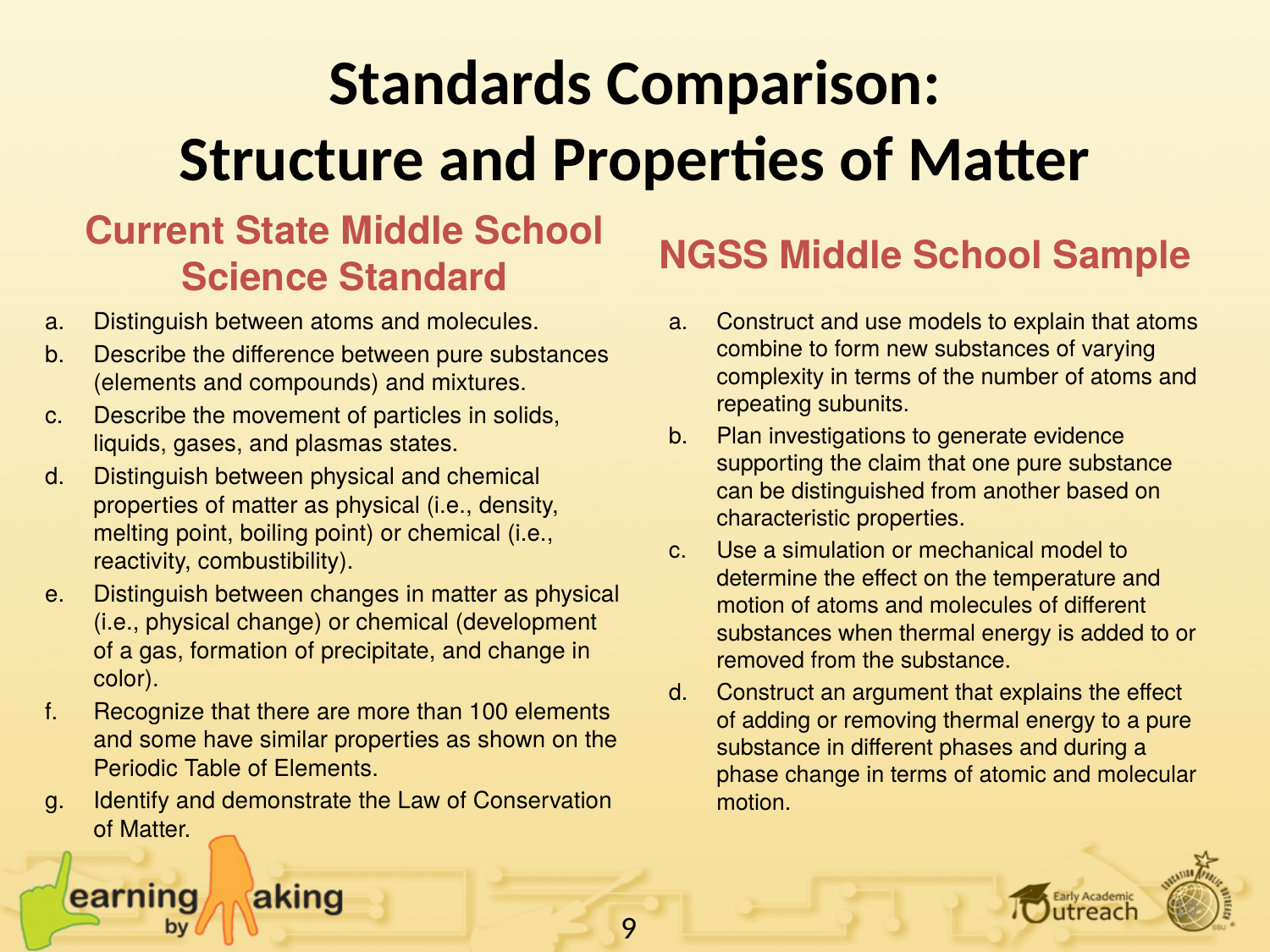

# Standards Comparison: Structure and Properties of Matter
Current State Middle School Science Standard
NGSS Middle School Sample
Distinguish between atoms and molecules.
Describe the difference between pure substances (elements and compounds) and mixtures.
Describe the movement of particles in solids, liquids, gases, and plasmas states.
Distinguish between physical and chemical properties of matter as physical (i.e., density, melting point, boiling point) or chemical (i.e., reactivity, combustibility).
Distinguish between changes in matter as physical (i.e., physical change) or chemical (development of a gas, formation of precipitate, and change in color).
Recognize that there are more than 100 elements and some have similar properties as shown on the Periodic Table of Elements.
Identify and demonstrate the Law of Conservation of Matter.

Construct and use models to explain that atoms combine to form new substances of varying complexity in terms of the number of atoms and repeating subunits.
Plan investigations to generate evidence supporting the claim that one pure substance can be distinguished from another based on characteristic properties.
Use a simulation or mechanical model to determine the effect on the temperature and motion of atoms and molecules of different substances when thermal energy is added to or removed from the substance.
Construct an argument that explains the effect of adding or removing thermal energy to a pure substance in different phases and during a phase change in terms of atomic and molecular motion.
10
9